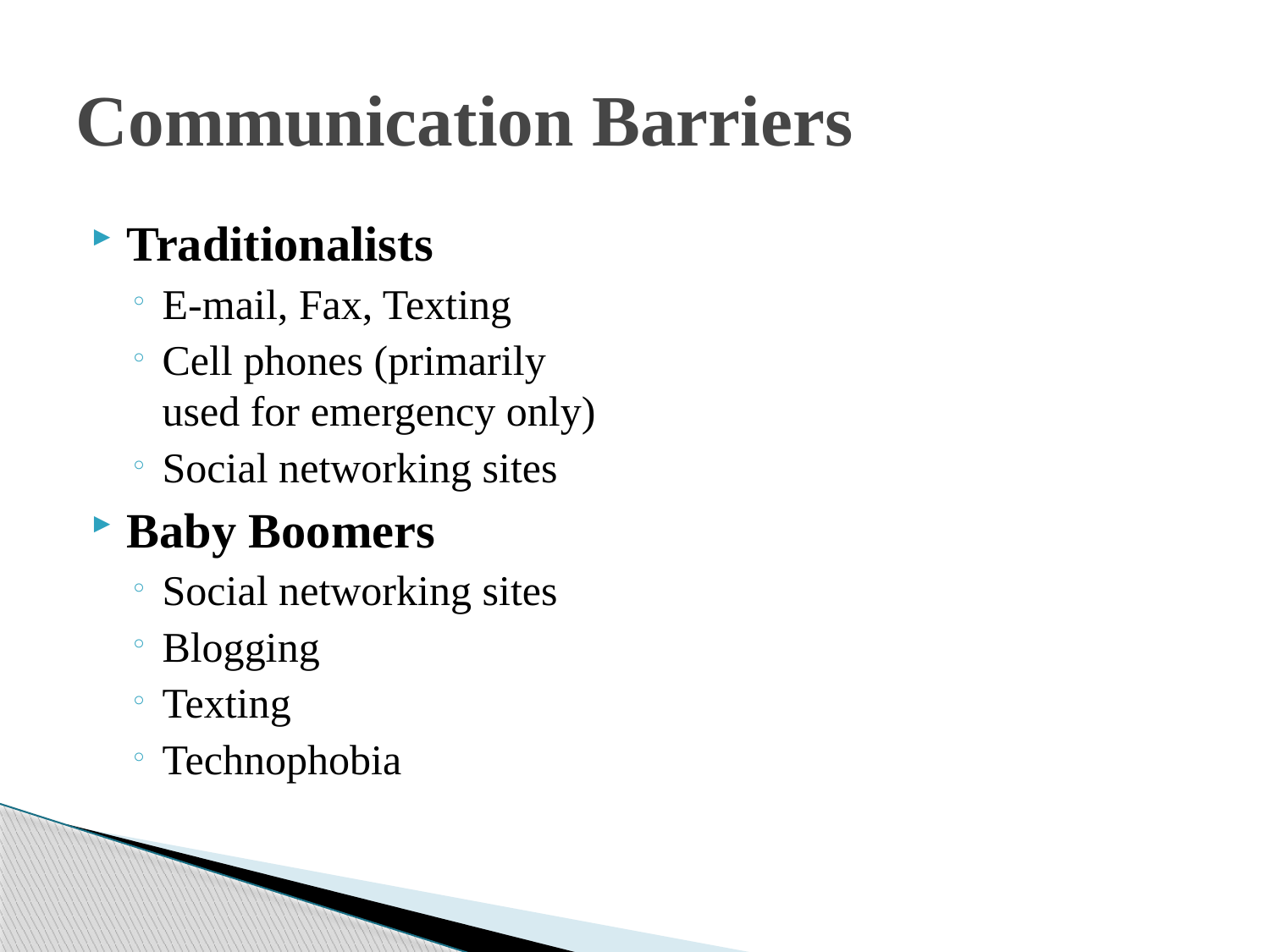

# Communication Barriers
Traditionalists
E-mail, Fax, Texting
Cell phones (primarily used for emergency only)
Social networking sites
Baby Boomers
Social networking sites
Blogging
Texting
Technophobia